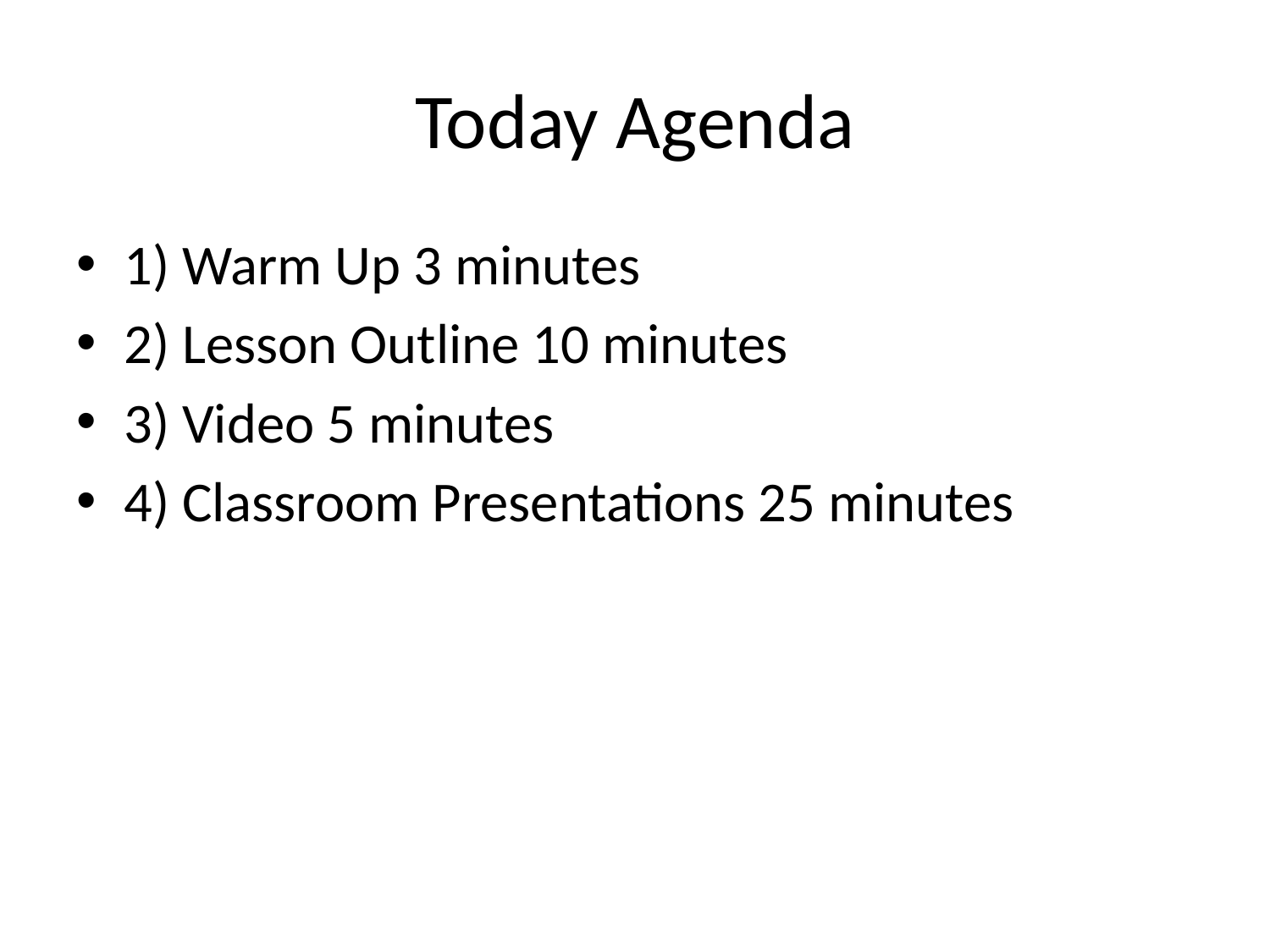

# Today Agenda
1) Warm Up 3 minutes
2) Lesson Outline 10 minutes
3) Video 5 minutes
4) Classroom Presentations 25 minutes